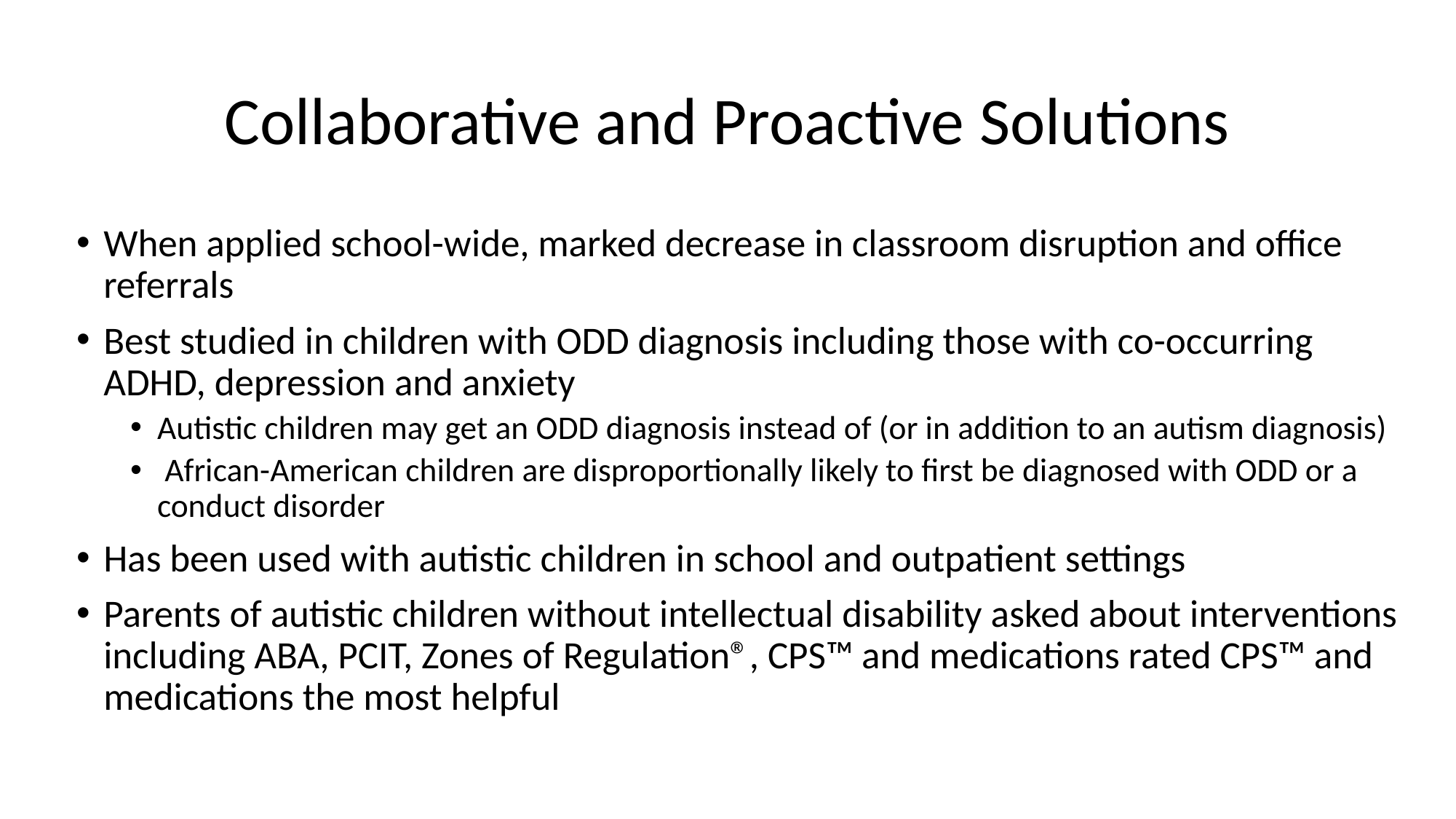

# Collaborative and Proactive Solutions
When applied school-wide, marked decrease in classroom disruption and office referrals
Best studied in children with ODD diagnosis including those with co-occurring ADHD, depression and anxiety
Autistic children may get an ODD diagnosis instead of (or in addition to an autism diagnosis)
 African-American children are disproportionally likely to first be diagnosed with ODD or a conduct disorder
Has been used with autistic children in school and outpatient settings
Parents of autistic children without intellectual disability asked about interventions including ABA, PCIT, Zones of Regulation®, CPS™ and medications rated CPS™ and medications the most helpful